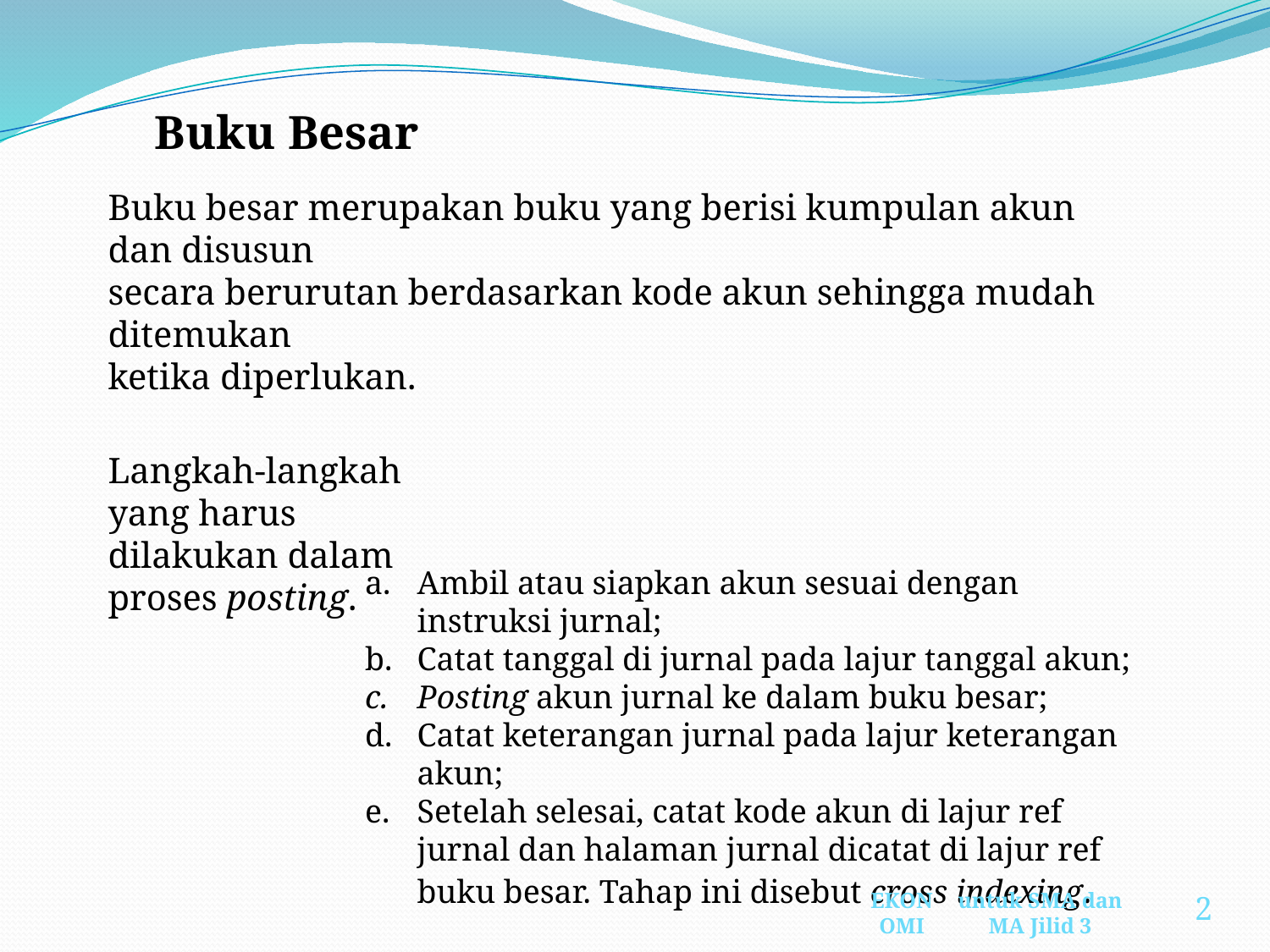

Buku Besar
Buku besar merupakan buku yang berisi kumpulan akun dan disusun
secara berurutan berdasarkan kode akun sehingga mudah ditemukan
ketika diperlukan.
Langkah-langkah yang harus dilakukan dalam proses posting.
Ambil atau siapkan akun sesuai dengan instruksi jurnal;
Catat tanggal di jurnal pada lajur tanggal akun;
Posting akun jurnal ke dalam buku besar;
Catat keterangan jurnal pada lajur keterangan akun;
Setelah selesai, catat kode akun di lajur ref jurnal dan halaman jurnal dicatat di lajur ref buku besar. Tahap ini disebut cross indexing.
2
EKONOMI
untuk SMA dan MA Jilid 3